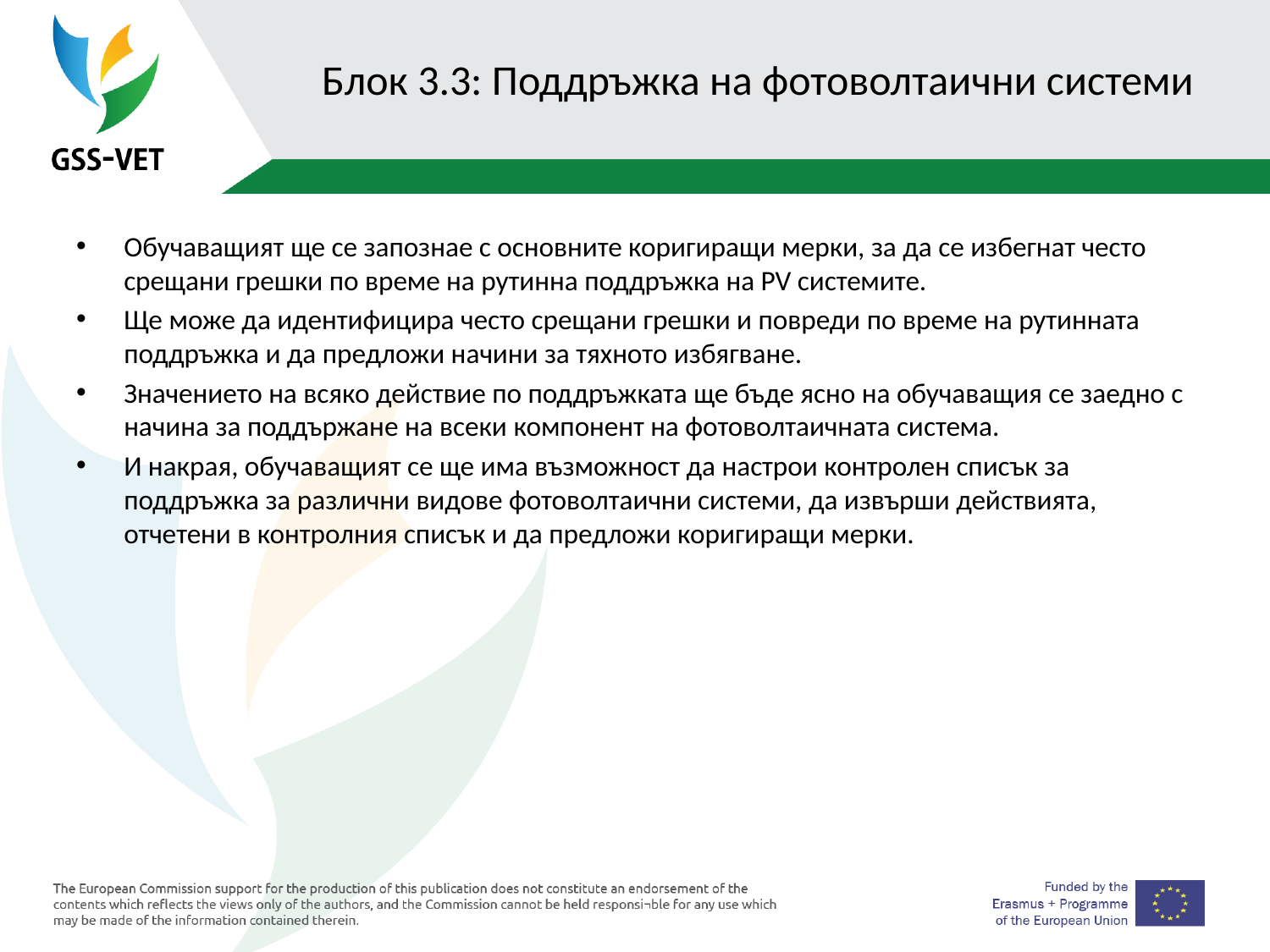

# Блок 3.3: Поддръжка на фотоволтаични системи
Обучаващият ще се запознае с основните коригиращи мерки, за да се избегнат често срещани грешки по време на рутинна поддръжка на PV системите.
Ще може да идентифицира често срещани грешки и повреди по време на рутинната поддръжка и да предложи начини за тяхното избягване.
Значението на всяко действие по поддръжката ще бъде ясно на обучаващия се заедно с начина за поддържане на всеки компонент на фотоволтаичната система.
И накрая, обучаващият се ще има възможност да настрои контролен списък за поддръжка за различни видове фотоволтаични системи, да извърши действията, отчетени в контролния списък и да предложи коригиращи мерки.